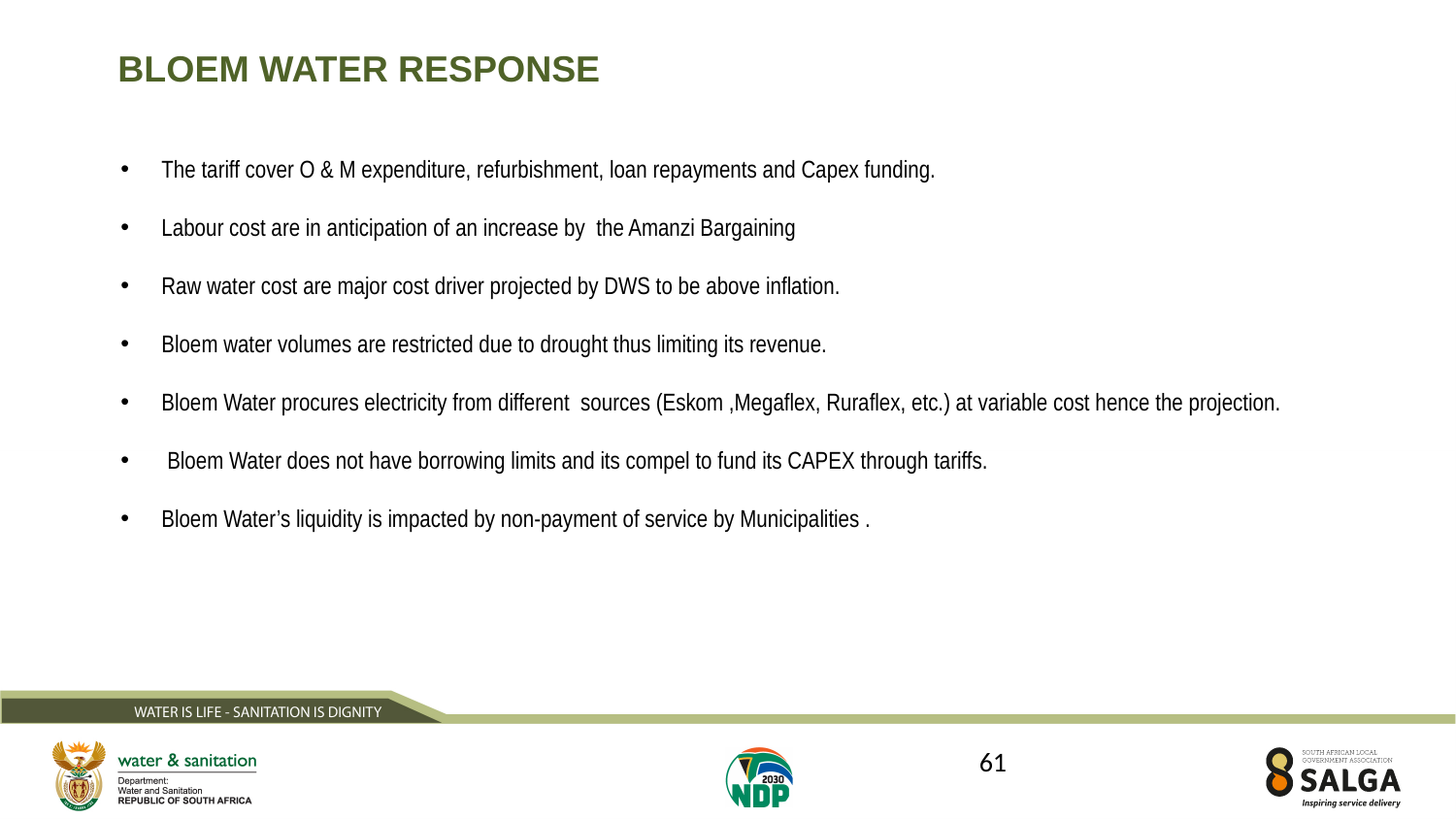

# BLOEM WATER RESPONSE
The tariff cover O & M expenditure, refurbishment, loan repayments and Capex funding.

Labour cost are in anticipation of an increase by  the Amanzi Bargaining

Raw water cost are major cost driver projected by DWS to be above inflation.

Bloem water volumes are restricted due to drought thus limiting its revenue.

Bloem Water procures electricity from different  sources (Eskom ,Megaflex, Ruraflex, etc.) at variable cost hence the projection.

 Bloem Water does not have borrowing limits and its compel to fund its CAPEX through tariffs.

Bloem Water’s liquidity is impacted by non-payment of service by Municipalities .
61